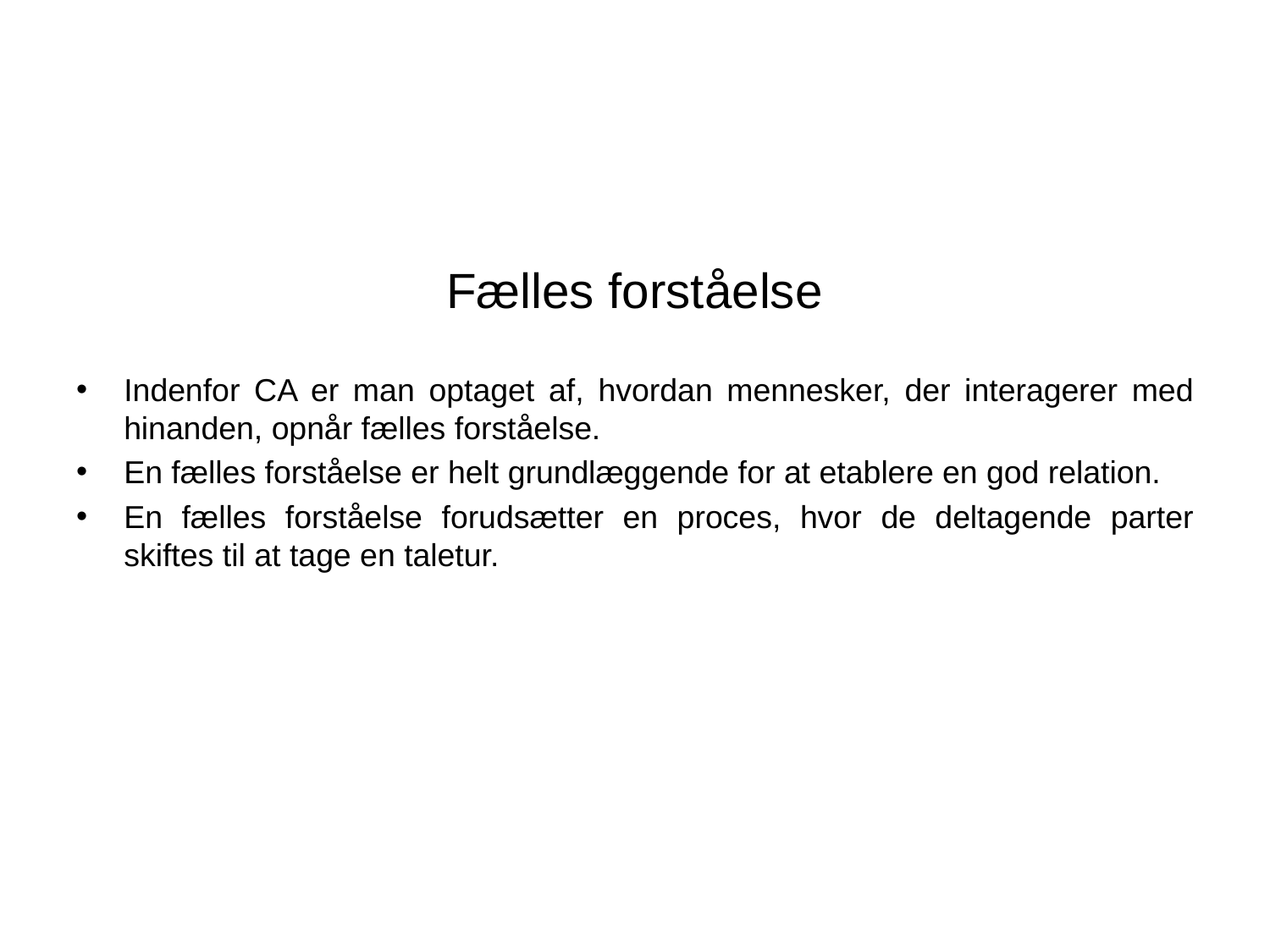

# Fælles forståelse
Indenfor CA er man optaget af, hvordan mennesker, der interagerer med hinanden, opnår fælles forståelse.
En fælles forståelse er helt grundlæggende for at etablere en god relation.
En fælles forståelse forudsætter en proces, hvor de deltagende parter skiftes til at tage en taletur.